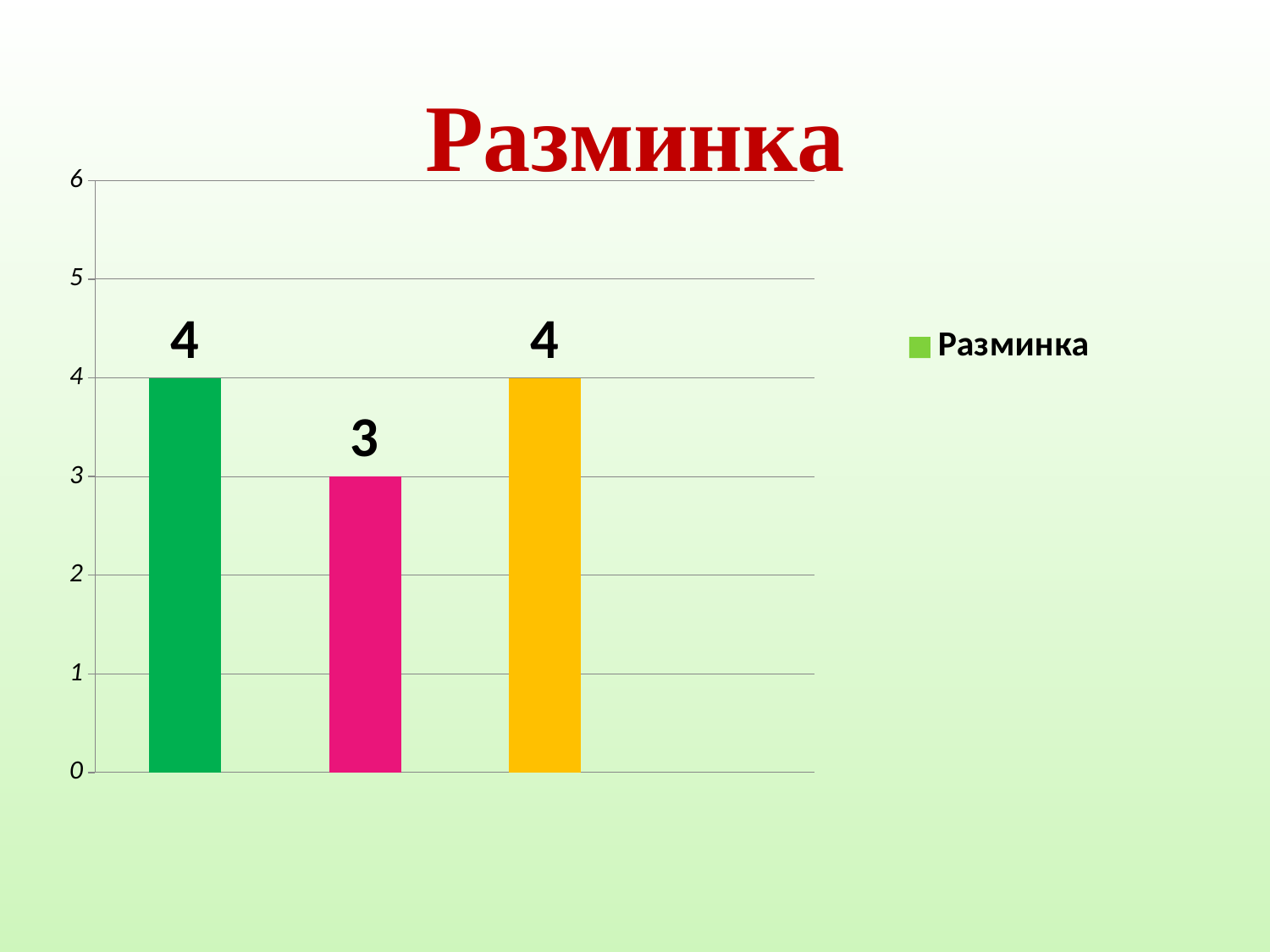

### Chart: Разминка

| Category | Разминка |
|---|---|
| Вращение головой | 4.0 |
| Потягивание вверх | 3.0 |
| Движения плечами | 4.0 |